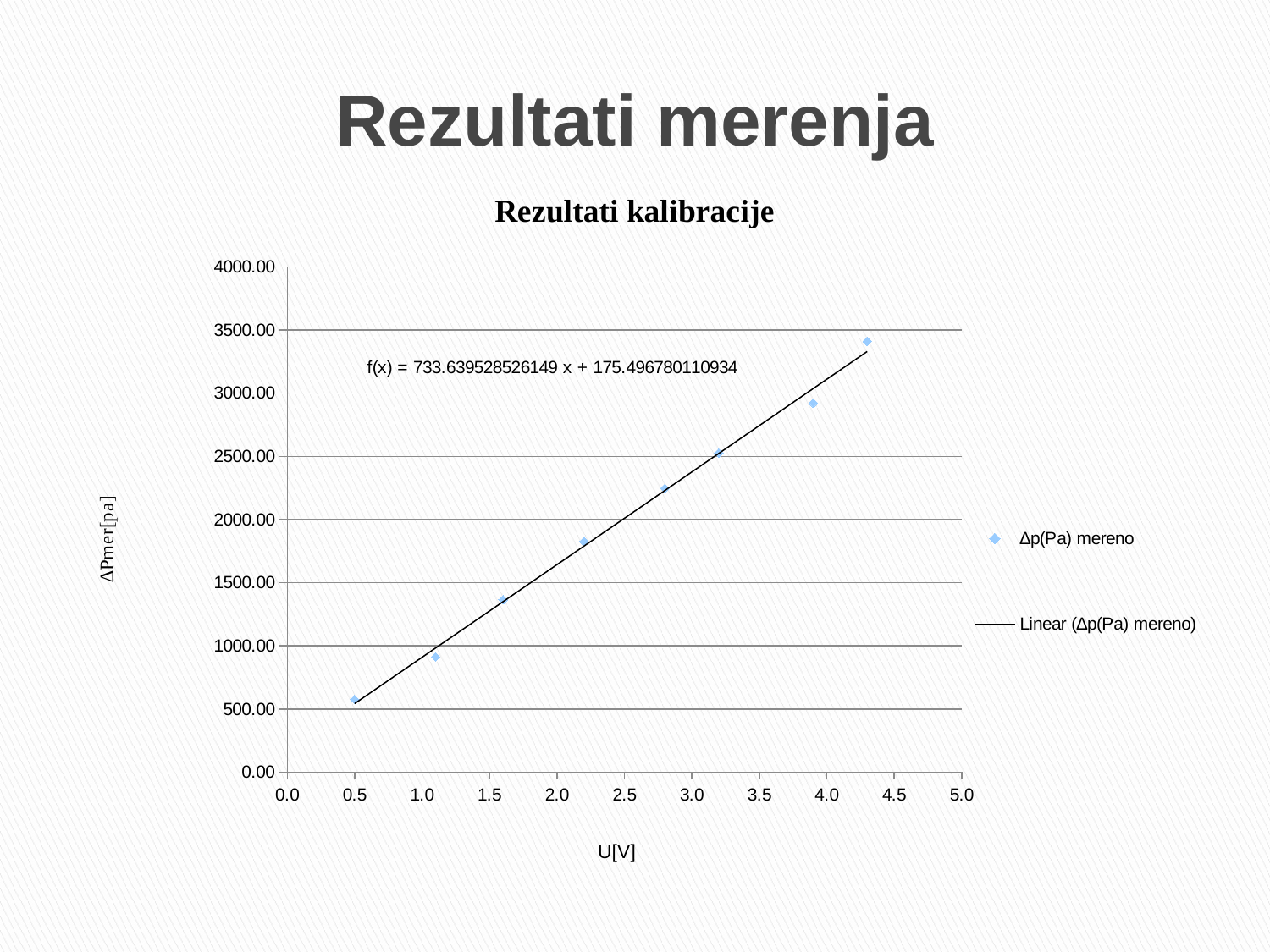

# Rezultati merenja

### Chart

| Category |  |
|---|---|
U[V]